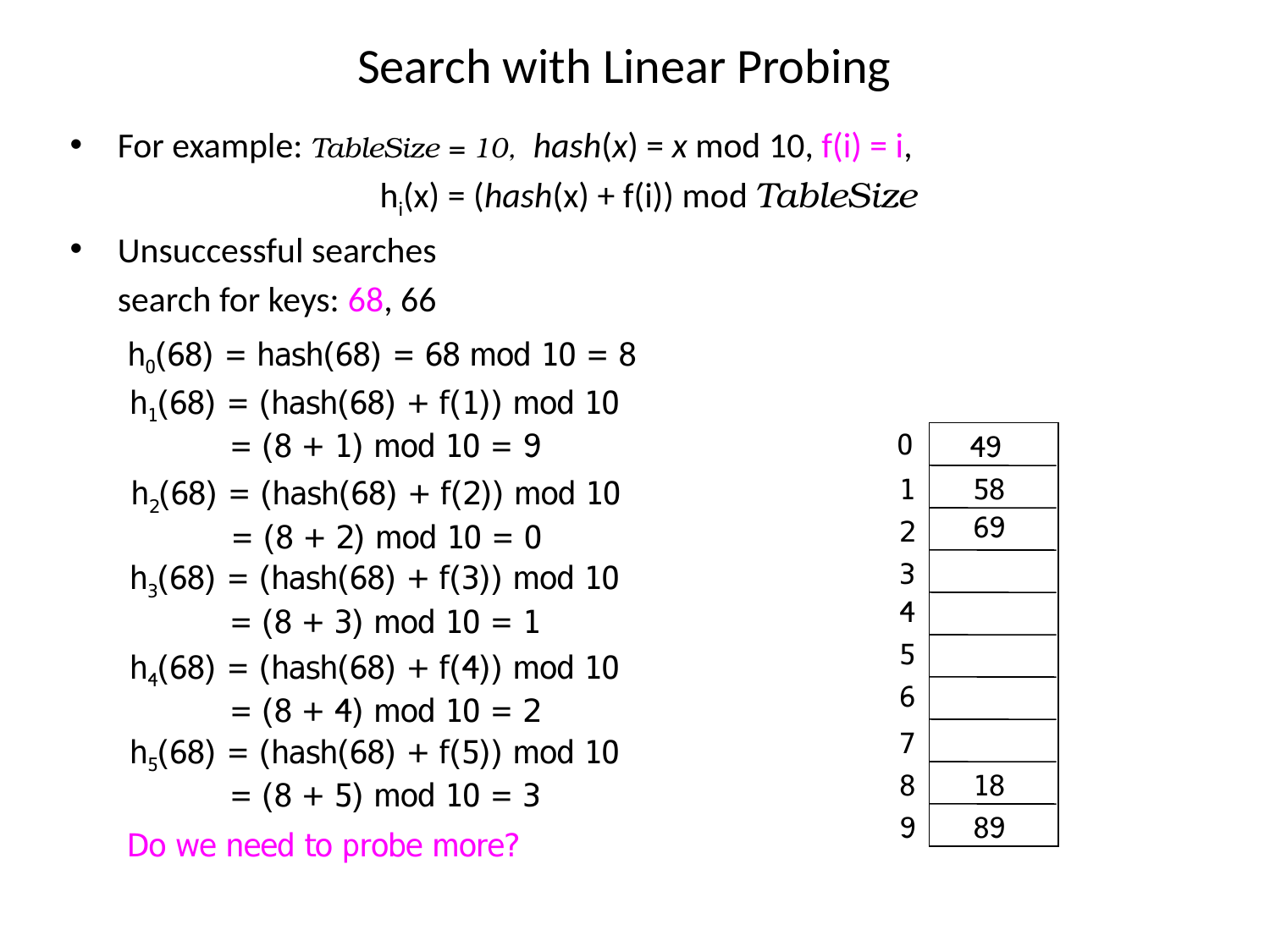

# Search with Linear Probing
For example: TableSize = 10,  hash(x) = x mod 10, f(i) = i,
			 hi(x) = (hash(x) + f(i)) mod TableSize
Unsuccessful searches
	search for keys: 68, 66

h0(68) = hash(68) = 68 mod 10 = 8
h1(68) = (hash(68) + f(1)) mod 10
          = (8 + 1) mod 10 = 9
0

49
1

58
h2(68) = (hash(68) + f(2)) mod 10
          = (8 + 2) mod 10 = 0
69
2

3

h3(68) = (hash(68) + f(3)) mod 10
          = (8 + 3) mod 10 = 1
4

5

h4(68) = (hash(68) + f(4)) mod 10
          = (8 + 4) mod 10 = 2
6

7

h5(68) = (hash(68) + f(5)) mod 10
          = (8 + 5) mod 10 = 3
8

18
9

89
Do we need to probe more?